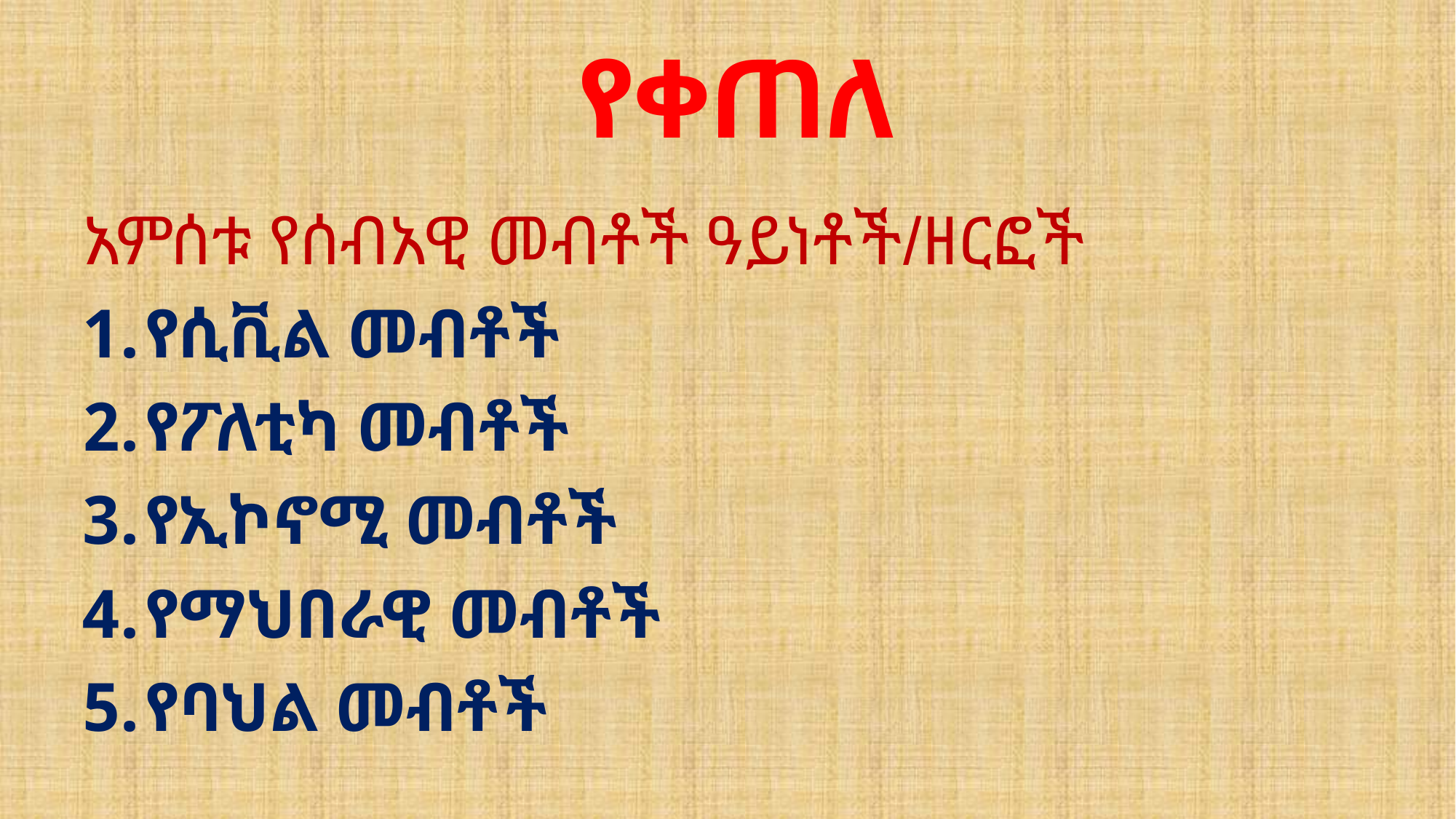

# የቀጠለ
አምሰቱ የሰብአዊ መብቶች ዓይነቶች/ዘርፎች
የሲቪል መብቶች
የፖለቲካ መብቶች
የኢኮኖሚ መብቶች
የማህበራዊ መብቶች
የባህል መብቶች